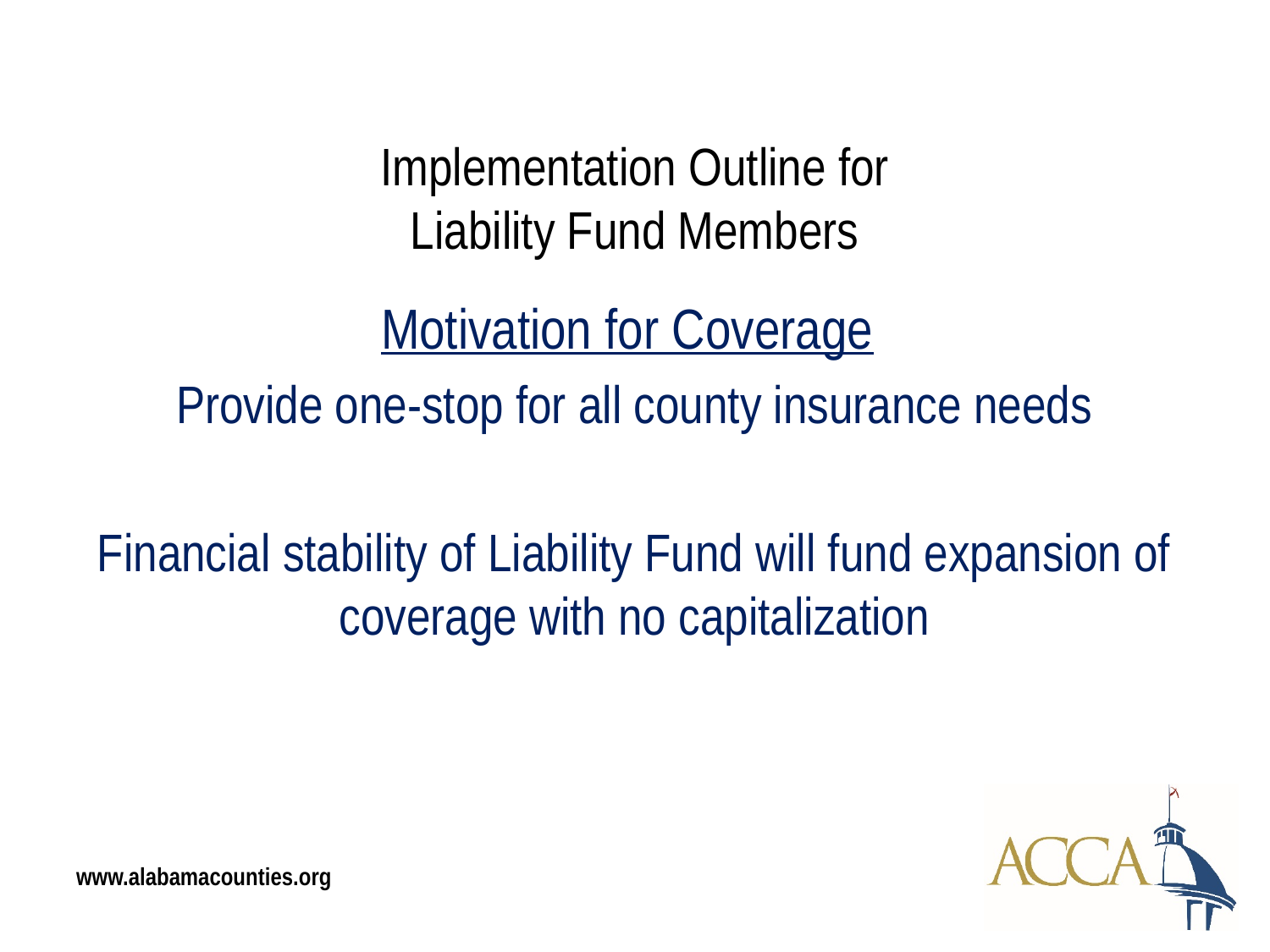

Implementation Outline for
Liability Fund Members
Motivation for Coverage
Provide one-stop for all county insurance needs

Financial stability of Liability Fund will fund expansion of coverage with no capitalization

www.alabamacounties.org